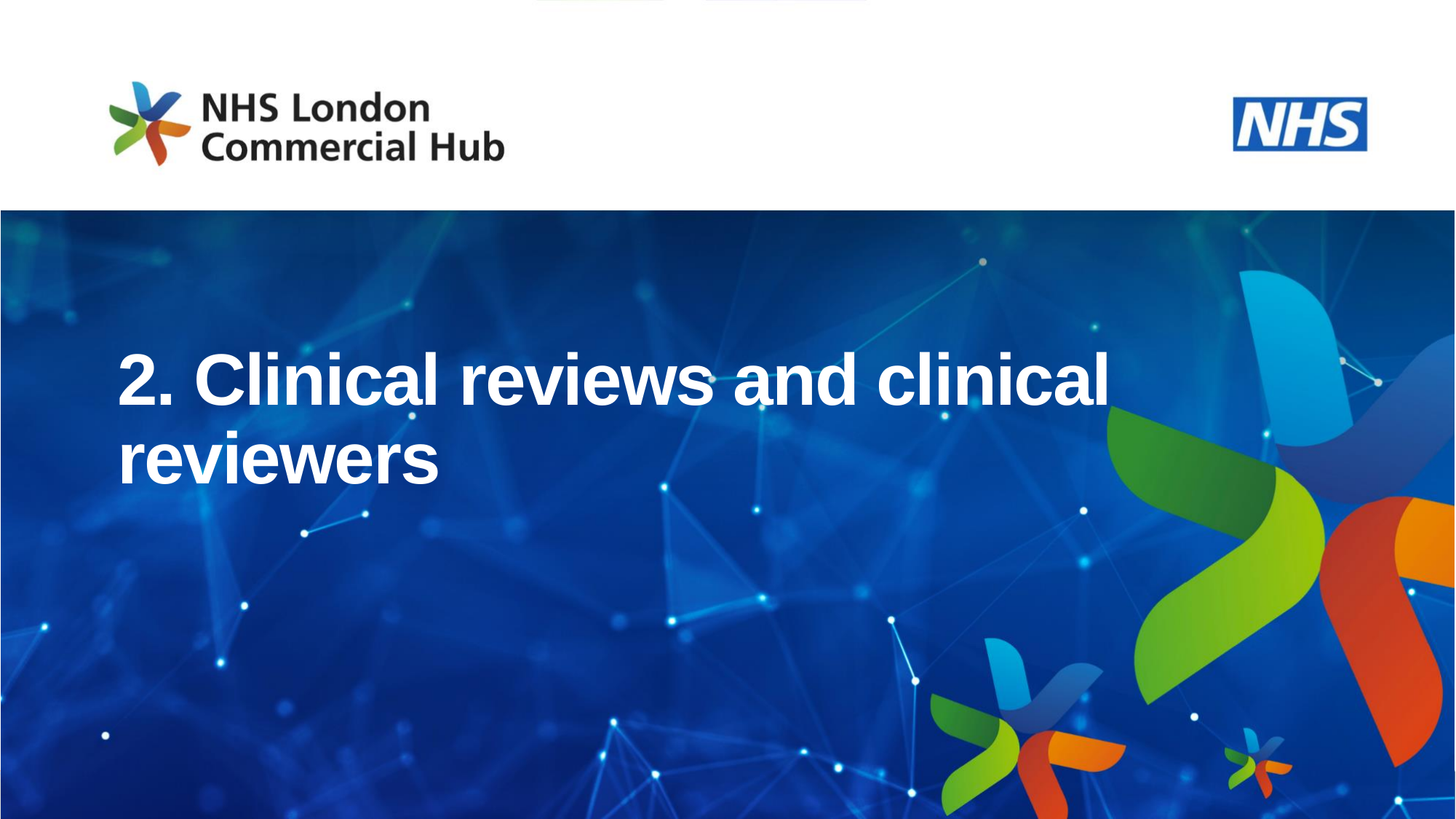

# 2. Clinical reviews and clinical reviewers